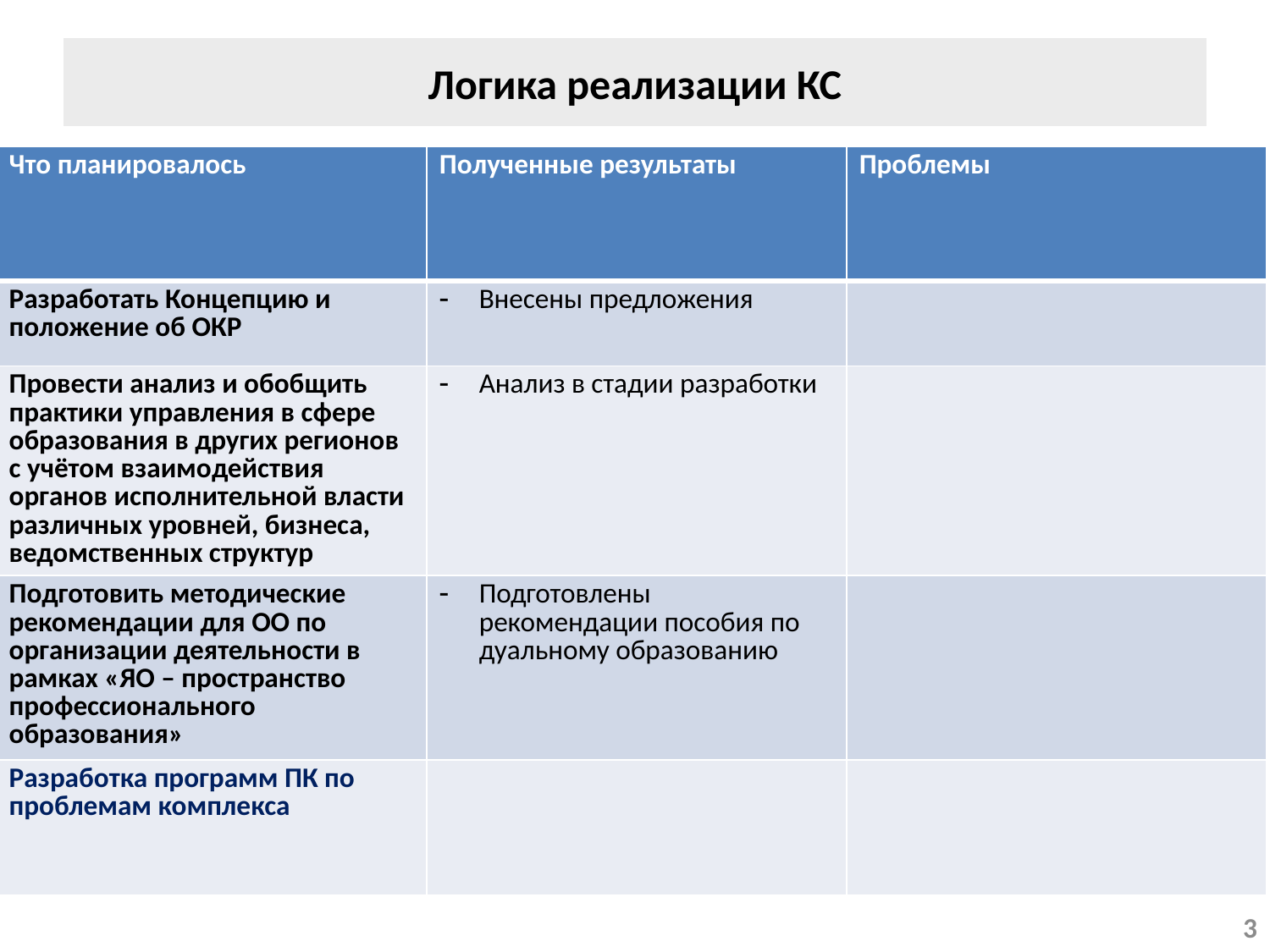

# Логика реализации КС
| Что планировалось | Полученные результаты | Проблемы |
| --- | --- | --- |
| Разработать Концепцию и положение об ОКР | Внесены предложения |  |
| Провести анализ и обобщить практики управления в сфере образования в других регионов с учётом взаимодействия органов исполнительной власти различных уровней, бизнеса, ведомственных структур | Анализ в стадии разработки |  |
| Подготовить методические рекомендации для ОО по организации деятельности в рамках «ЯО – пространство профессионального образования» | Подготовлены рекомендации пособия по дуальному образованию |  |
| Разработка программ ПК по проблемам комплекса |  |  |
3